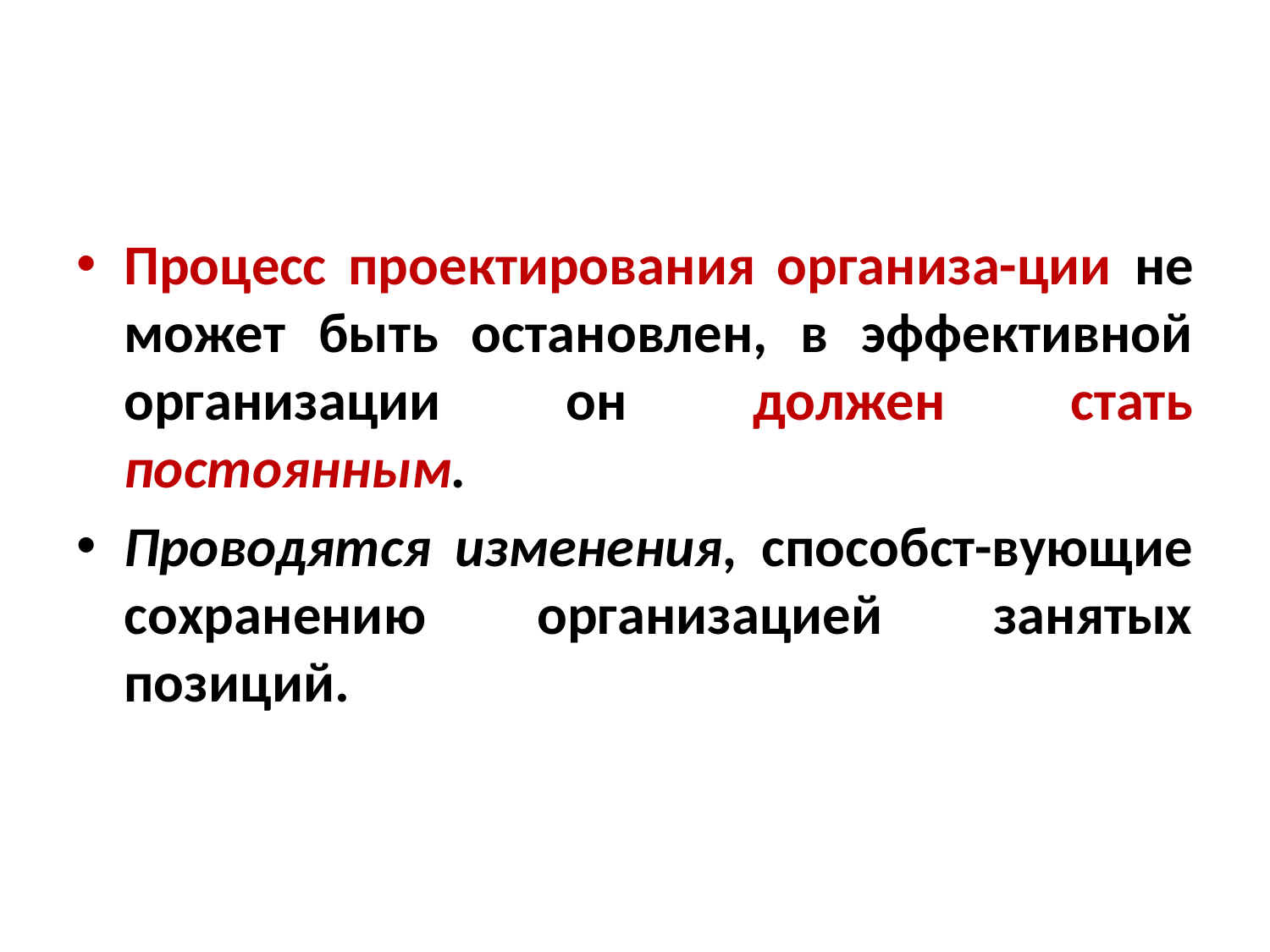

#
Процесс проектирования организа-ции не может быть остановлен, в эффективной организации он должен стать постоянным.
Проводятся изменения, способст-вующие сохранению организацией занятых позиций.